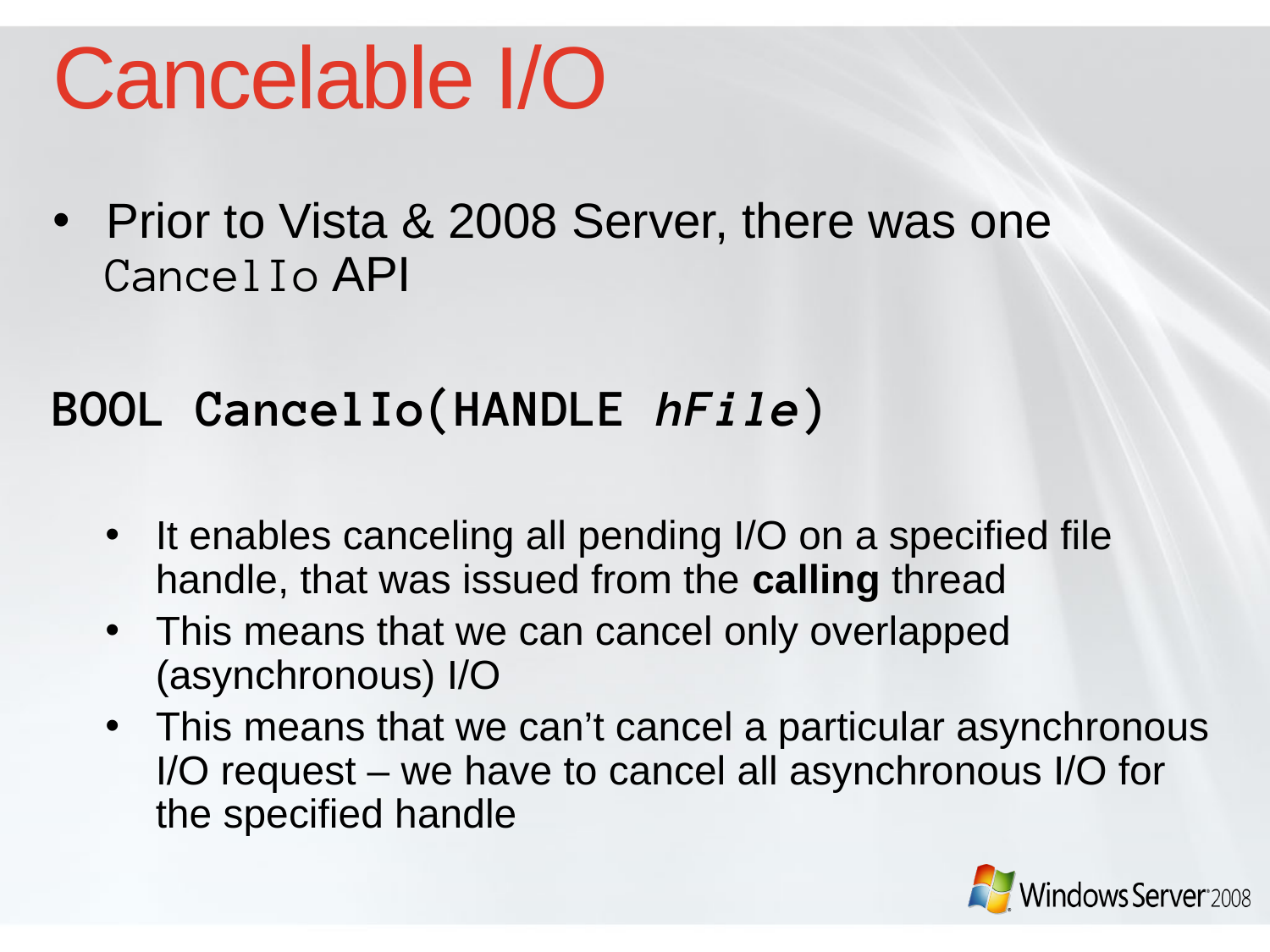

# Cancelable I/O
Prior to Vista & 2008 Server, there was one CancelIo API

	BOOL CancelIo(HANDLE hFile)

It enables canceling all pending I/O on a specified file handle, that was issued from the calling thread
This means that we can cancel only overlapped (asynchronous) I/O
This means that we can’t cancel a particular asynchronous I/O request – we have to cancel all asynchronous I/O for the specified handle